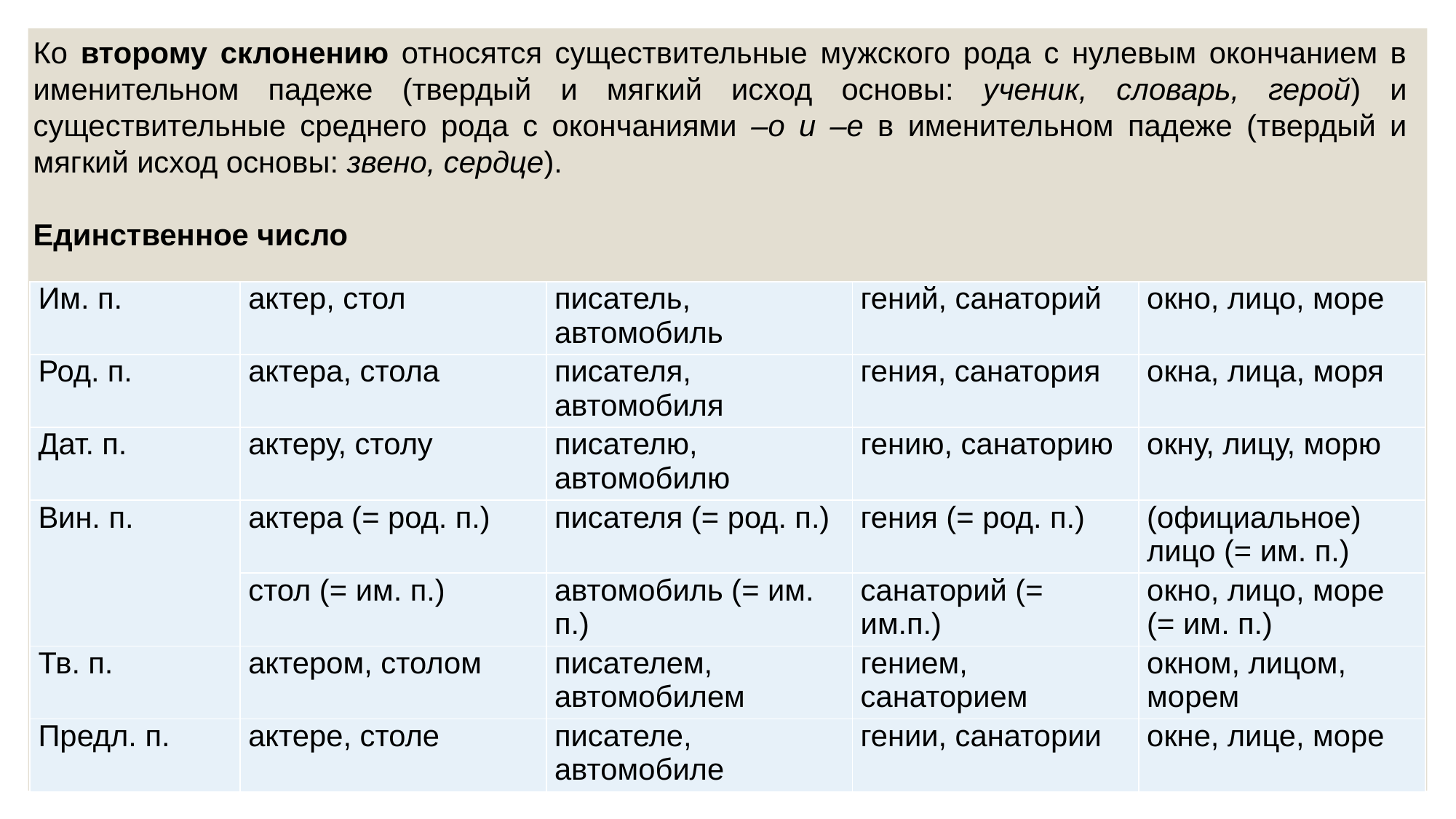

Ко второму склонению относятся существительные мужского рода с нулевым окончанием в именительном падеже (твердый и мягкий исход основы: ученик, словарь, герой) и существительные среднего рода с окончаниями –о и –е в именительном падеже (твердый и мягкий исход основы: звено, сердце).

Единственное число
| Им. п. | актер, стол | писатель, автомобиль | гений, санаторий | окно, лицо, море |
| --- | --- | --- | --- | --- |
| Род. п. | актера, стола | писателя, автомобиля | гения, санатория | окна, лица, моря |
| Дат. п. | актеру, столу | писателю, автомобилю | гению, санаторию | окну, лицу, морю |
| Вин. п. | актера (= род. п.) | писателя (= род. п.) | гения (= род. п.) | (официальное) лицо (= им. п.) |
|  | стол (= им. п.) | автомобиль (= им. п.) | санаторий (= им.п.) | окно, лицо, море (= им. п.) |
| Тв. п. | актером, столом | писателем, автомобилем | гением, санаторием | окном, лицом, морем |
| Предл. п. | актере, столе | писателе, автомобиле | гении, санатории | окне, лице, море |